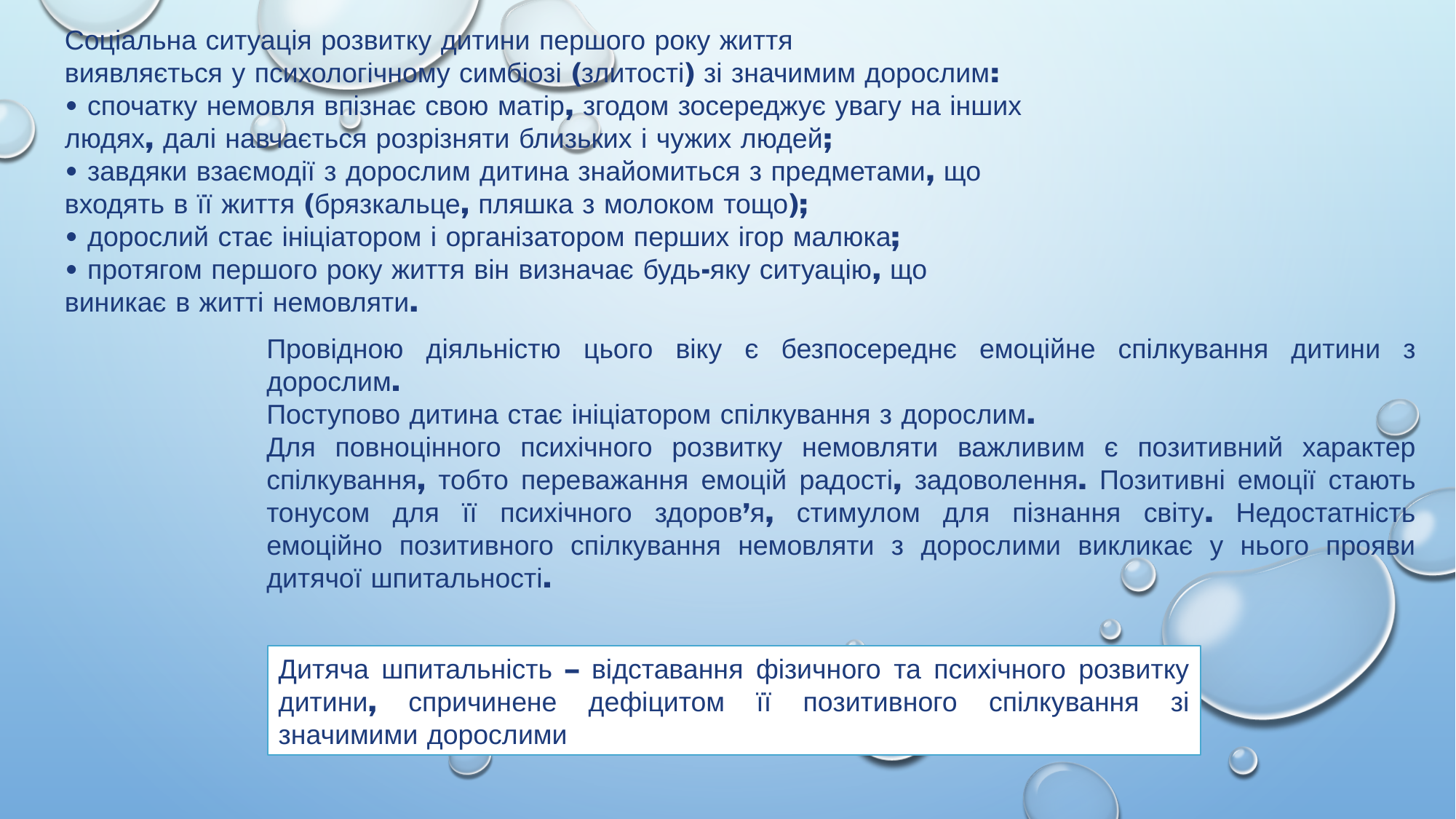

Соціальна ситуація розвитку дитини першого року життя
виявляється у психологічному симбіозі (злитості) зі значимим дорослим:
• спочатку немовля впізнає свою матір, згодом зосереджує увагу на інших
людях, далі навчається розрізняти близьких і чужих людей;
• завдяки взаємодії з дорослим дитина знайомиться з предметами, що
входять в її життя (брязкальце, пляшка з молоком тощо);
• дорослий стає ініціатором і організатором перших ігор малюка;
• протягом першого року життя він визначає будь-яку ситуацію, що
виникає в житті немовляти.
Провідною діяльністю цього віку є безпосереднє емоційне спілкування дитини з дорослим.
Поступово дитина стає ініціатором спілкування з дорослим.
Для повноцінного психічного розвитку немовляти важливим є позитивний характер спілкування, тобто переважання емоцій радості, задоволення. Позитивні емоції стають тонусом для її психічного здоров’я, стимулом для пізнання світу. Недостатність емоційно позитивного спілкування немовляти з дорослими викликає у нього прояви дитячої шпитальності.
Дитяча шпитальність – відставання фізичного та психічного розвитку дитини, спричинене дефіцитом її позитивного спілкування зі значимими дорослими